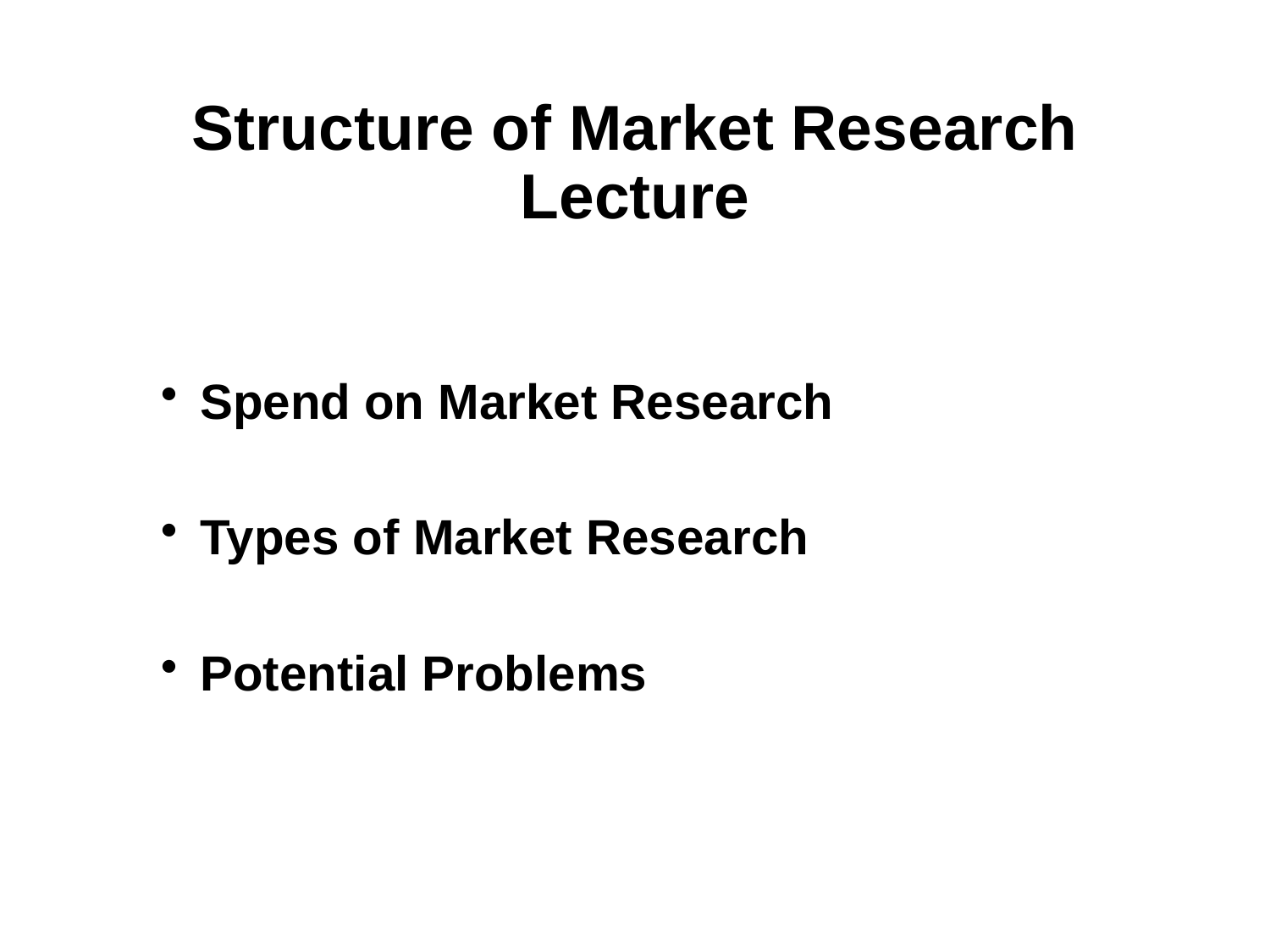

# Structure of Market Research Lecture
Spend on Market Research

Types of Market Research

Potential Problems